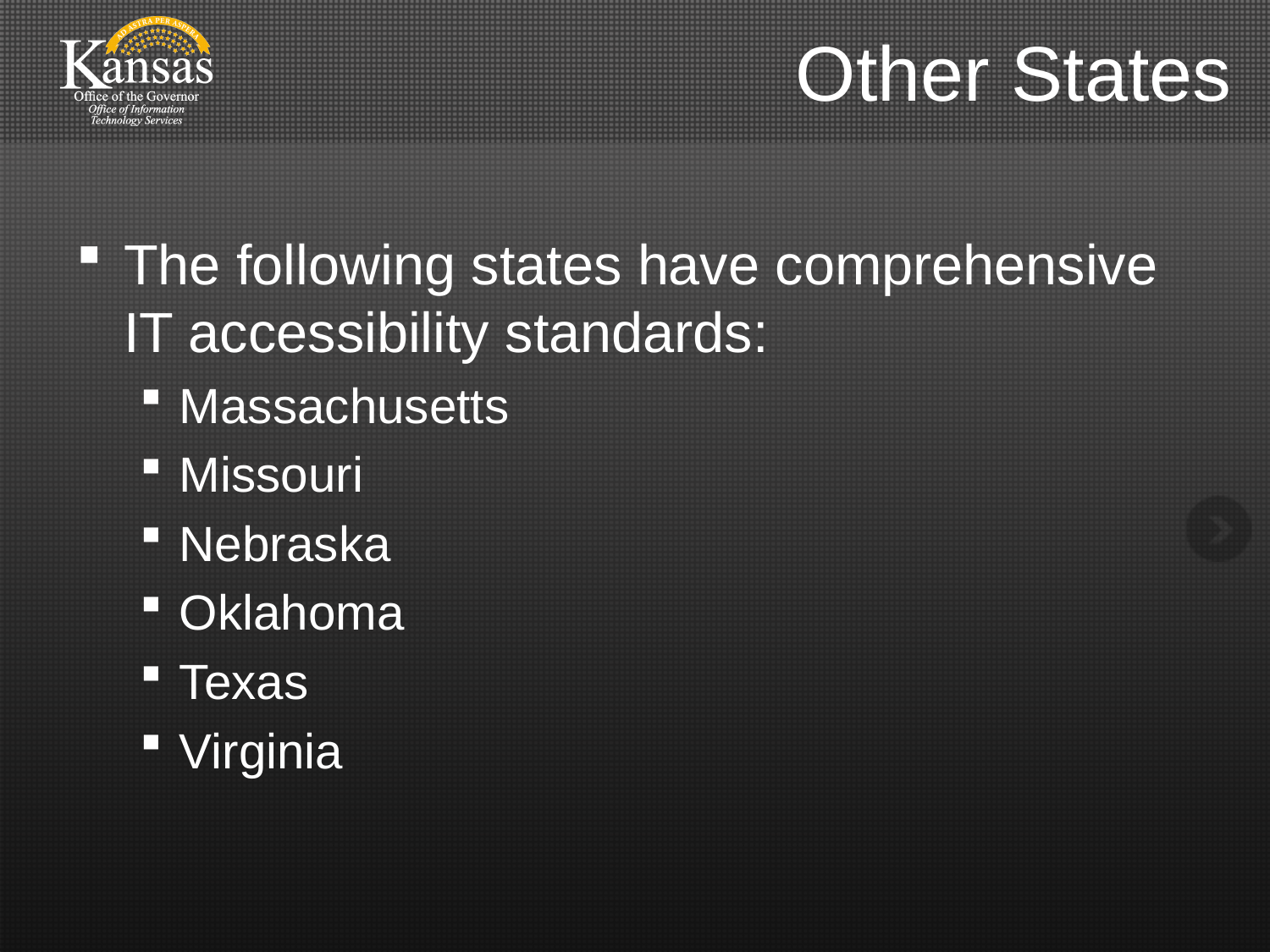

# Other States
The following states have comprehensive IT accessibility standards:
Massachusetts
Missouri
Nebraska
Oklahoma
Texas
Virginia